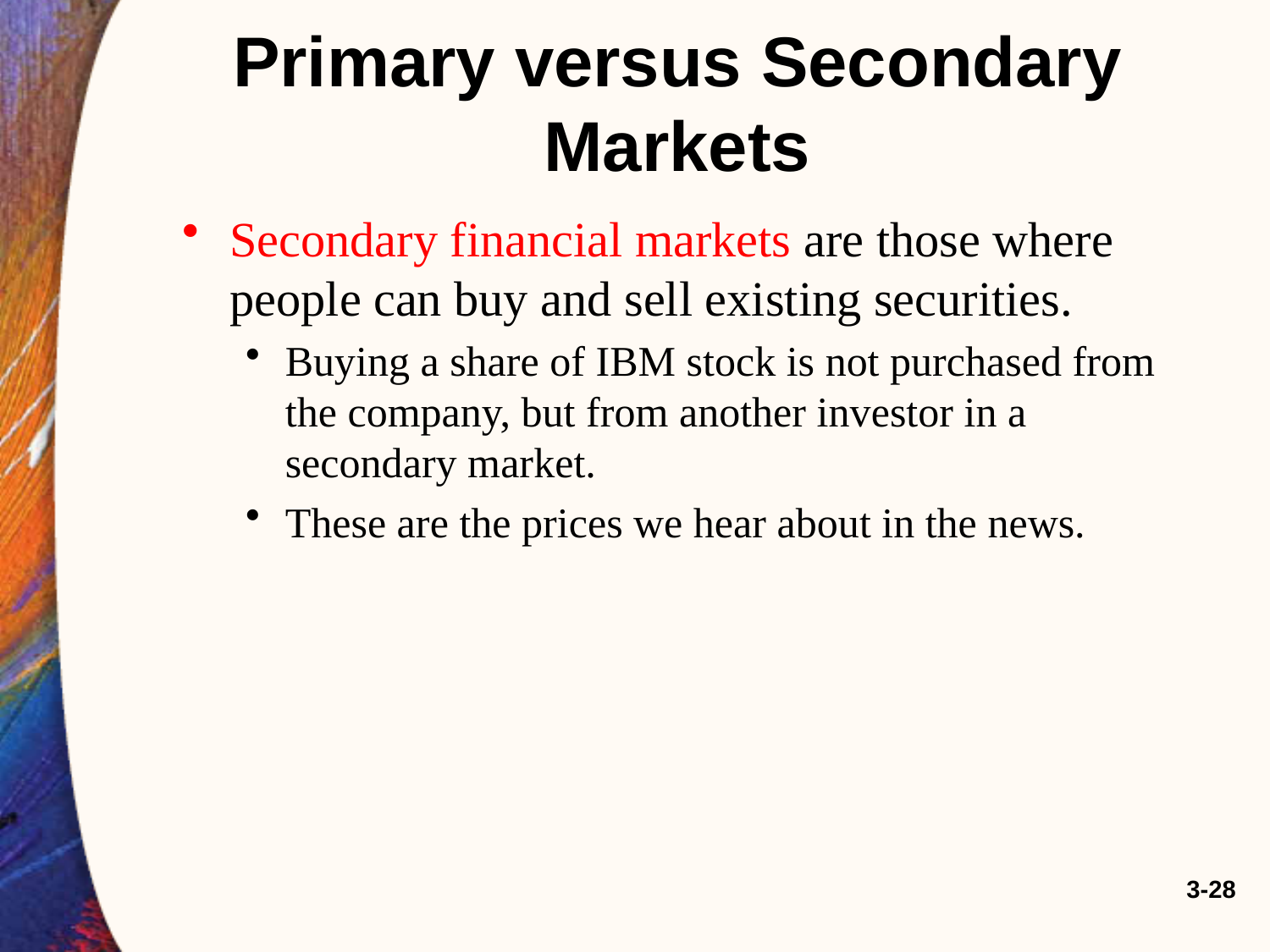

# Primary versus Secondary Markets
Secondary financial markets are those where people can buy and sell existing securities.
Buying a share of IBM stock is not purchased from the company, but from another investor in a secondary market.
These are the prices we hear about in the news.
3-28